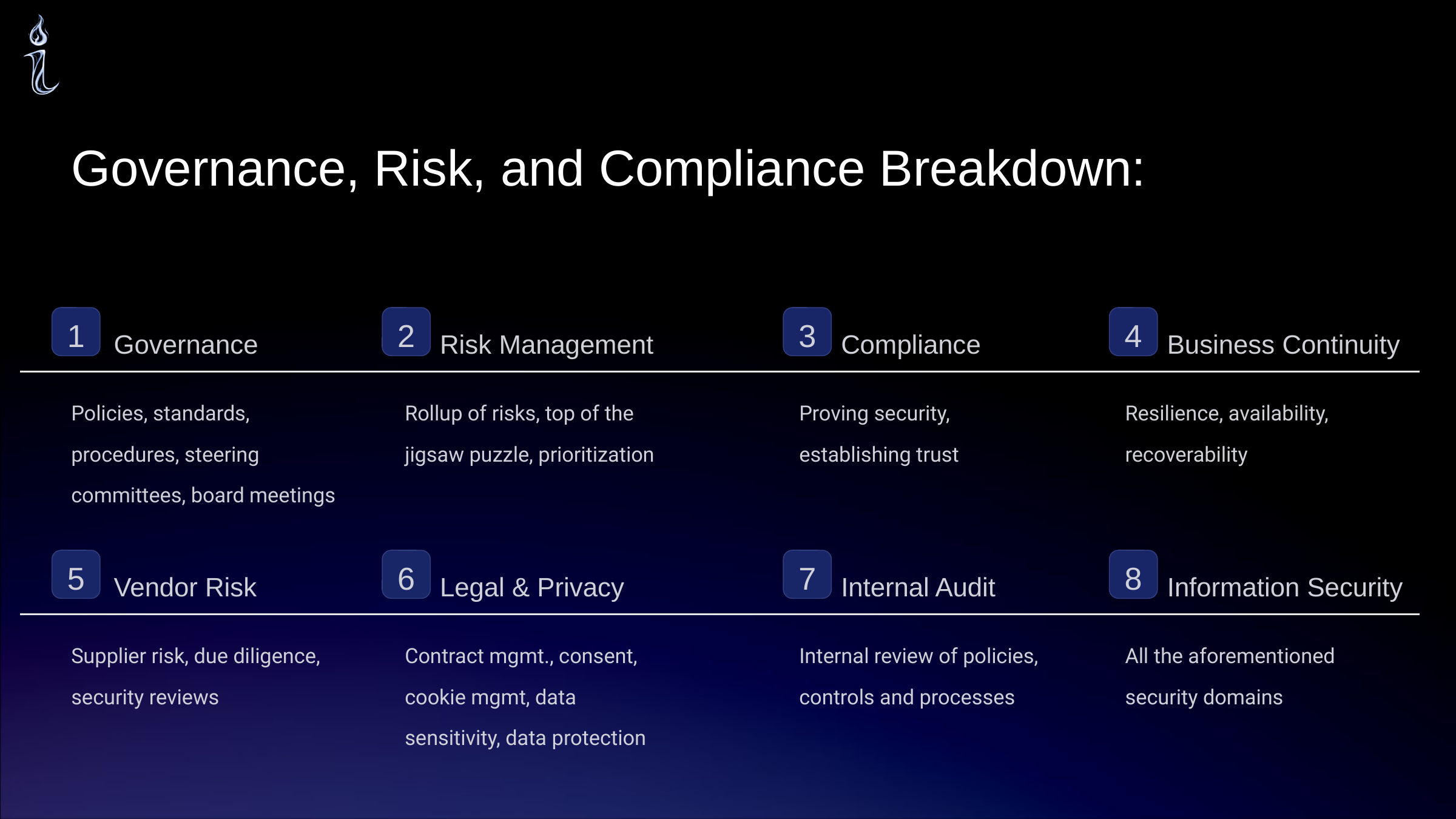

Governance, Risk, and Compliance Breakdown:

1
2
3
4
Governance
Risk Management
Compliance
Business Continuity
Policies, standards, procedures, steering committees, board meetings
Rollup of risks, top of the jigsaw puzzle, prioritization
Proving security, establishing trust
Resilience, availability, recoverability

5
6
7
8
Vendor Risk
Legal & Privacy
Internal Audit
Information Security
Supplier risk, due diligence, security reviews
Contract mgmt., consent, cookie mgmt, data sensitivity, data protection
Internal review of policies, controls and processes
All the aforementioned security domains